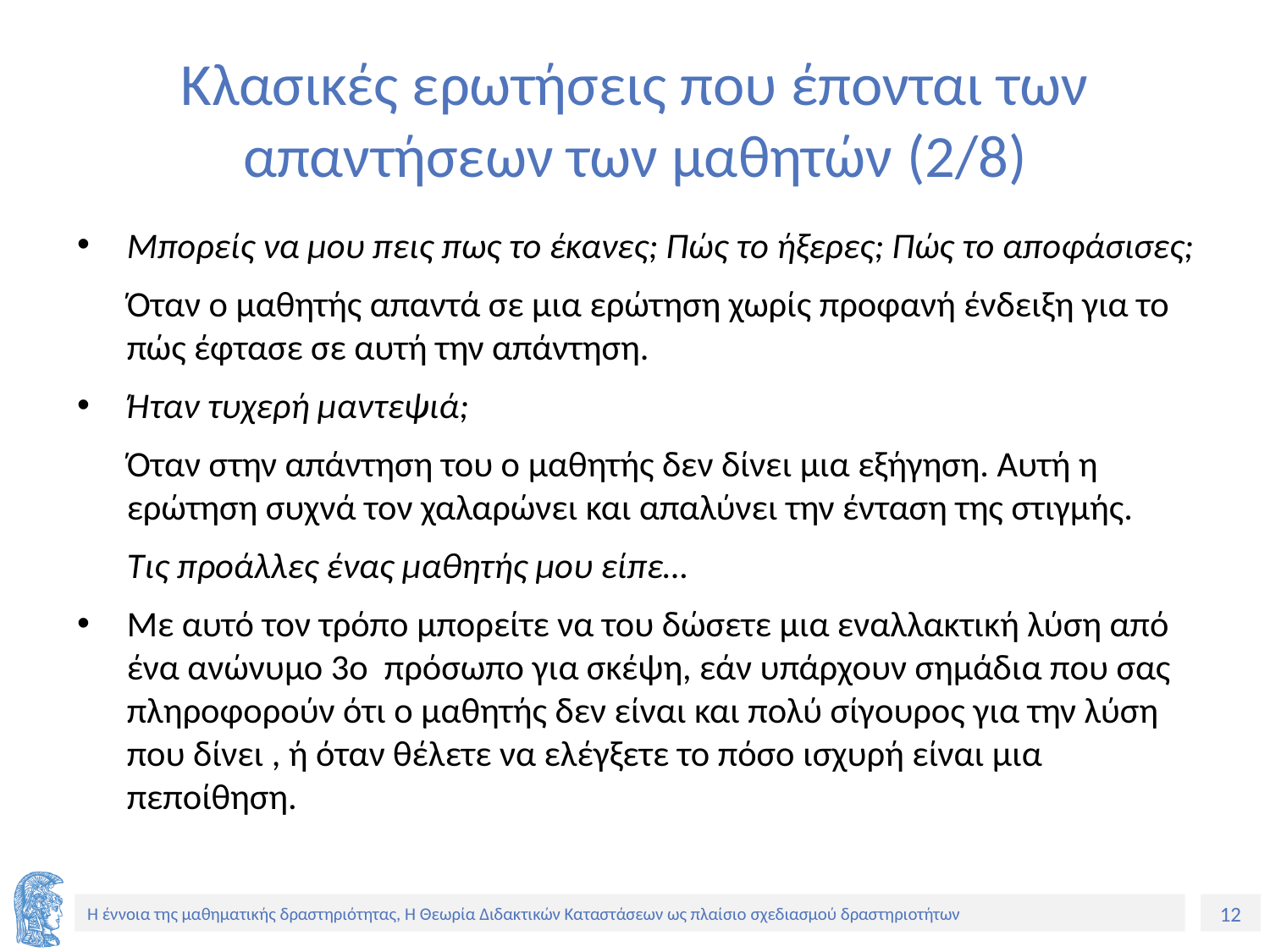

# Κλασικές ερωτήσεις που έπονται των απαντήσεων των μαθητών (2/8)
Μπορείς να μου πεις πως το έκανες; Πώς το ήξερες; Πώς το αποφάσισες;
	Όταν ο μαθητής απαντά σε μια ερώτηση χωρίς προφανή ένδειξη για το πώς έφτασε σε αυτή την απάντηση.
Ήταν τυχερή μαντεψιά;
	Όταν στην απάντηση του ο μαθητής δεν δίνει μια εξήγηση. Αυτή η ερώτηση συχνά τον χαλαρώνει και απαλύνει την ένταση της στιγμής.
	Τις προάλλες ένας μαθητής μου είπε…
Με αυτό τον τρόπο μπορείτε να του δώσετε μια εναλλακτική λύση από ένα ανώνυμο 3ο  πρόσωπο για σκέψη, εάν υπάρχουν σημάδια που σας πληροφορούν ότι ο μαθητής δεν είναι και πολύ σίγουρος για την λύση που δίνει , ή όταν θέλετε να ελέγξετε το πόσο ισχυρή είναι μια πεποίθηση.